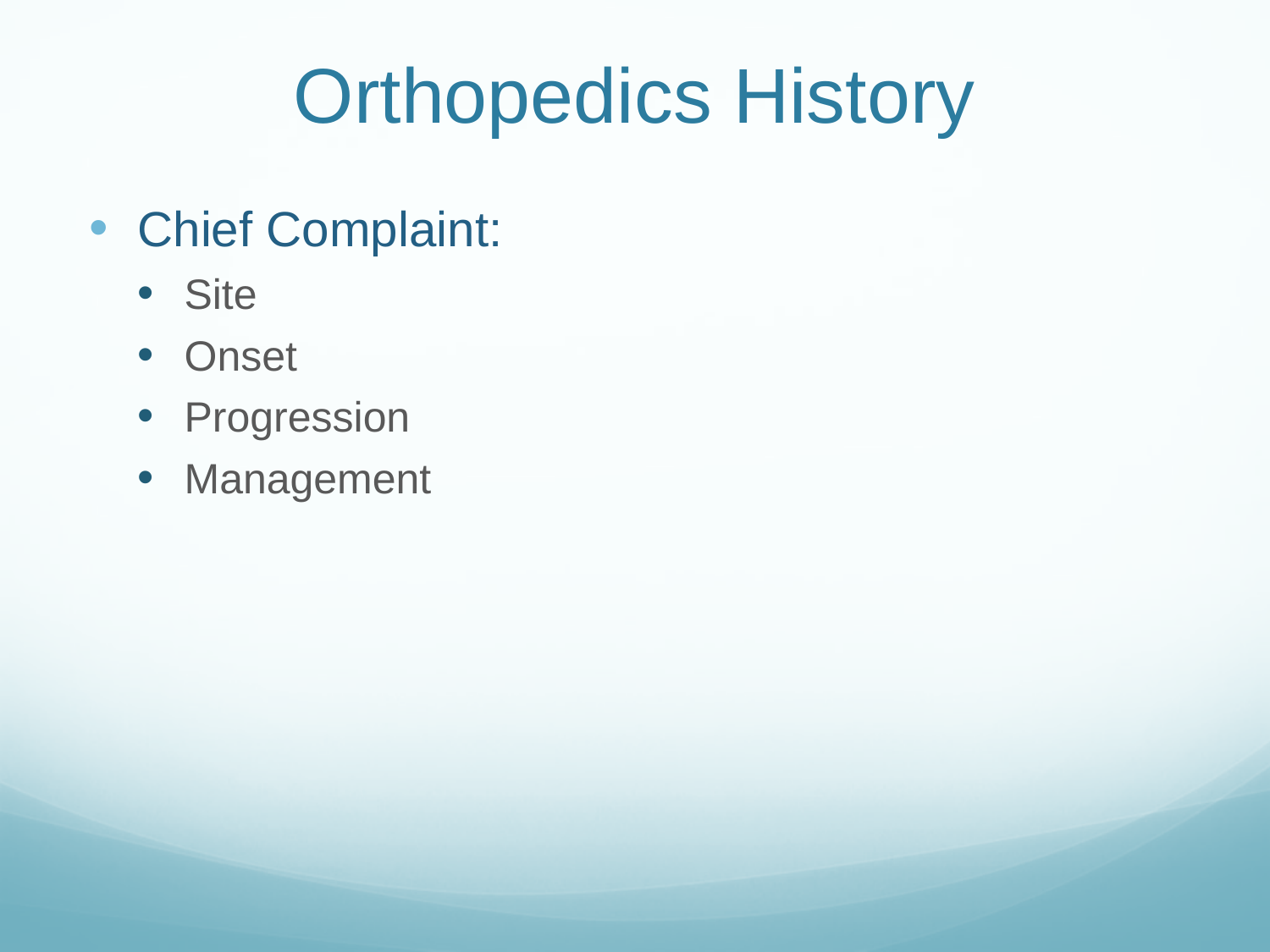

# Orthopedics History
Chief Complaint:
Site
Onset
Progression
Management